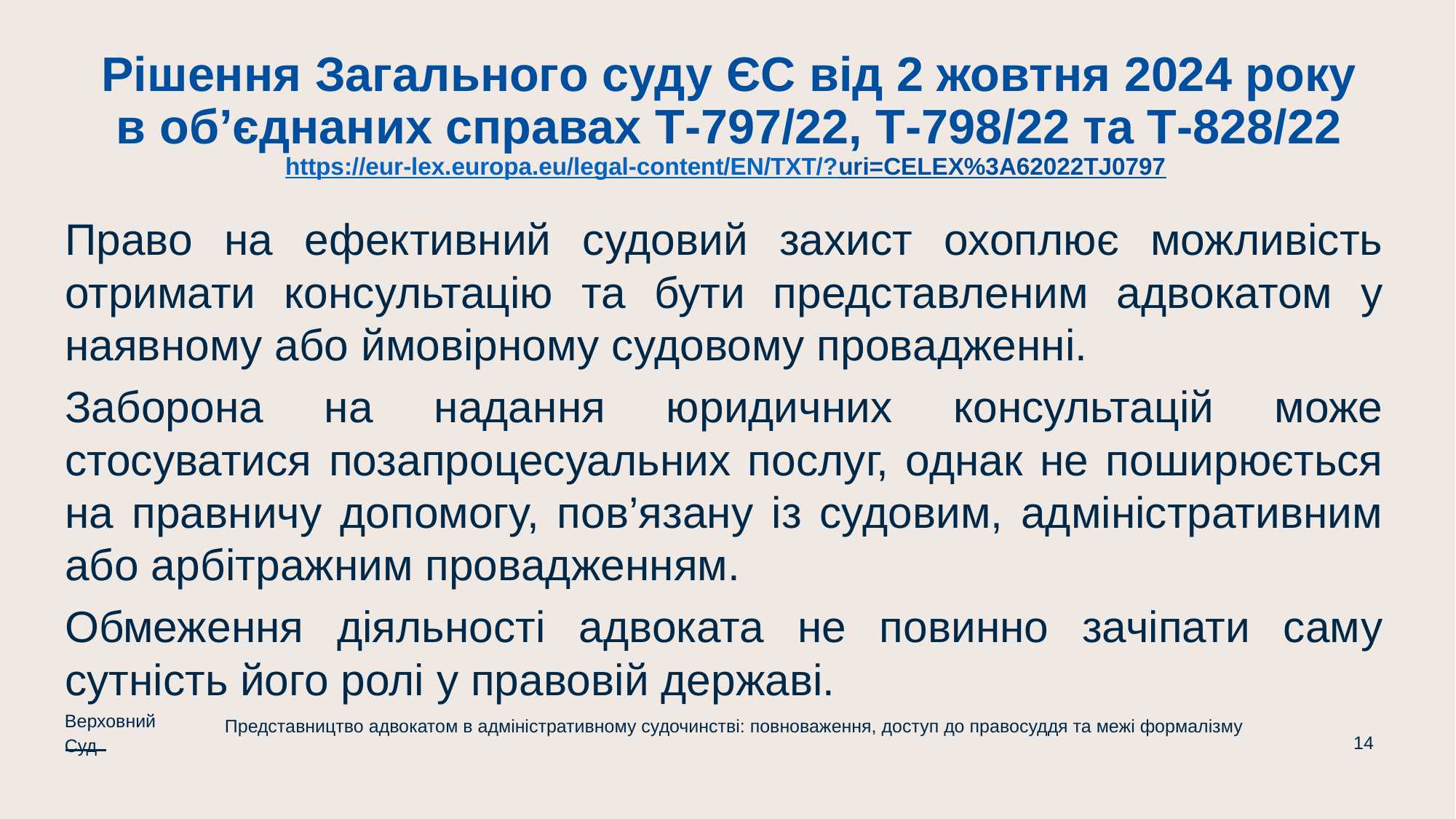

# Рішення Загального суду ЄС від 2 жовтня 2024 року в об’єднаних справах T‑797/22, T‑798/22 та T‑828/22 https://eur-lex.europa.eu/legal-content/EN/TXT/?uri=CELEX%3A62022TJ0797
Право на ефективний судовий захист охоплює можливість отримати консультацію та бути представленим адвокатом у наявному або ймовірному судовому провадженні.
Заборона на надання юридичних консультацій може стосуватися позапроцесуальних послуг, однак не поширюється на правничу допомогу, пов’язану із судовим, адміністративним або арбітражним провадженням.
Обмеження діяльності адвоката не повинно зачіпати саму сутність його ролі у правовій державі.
Верховний Суд
Представництво адвокатом в адміністративному судочинстві: повноваження, доступ до правосуддя та межі формалізму
14